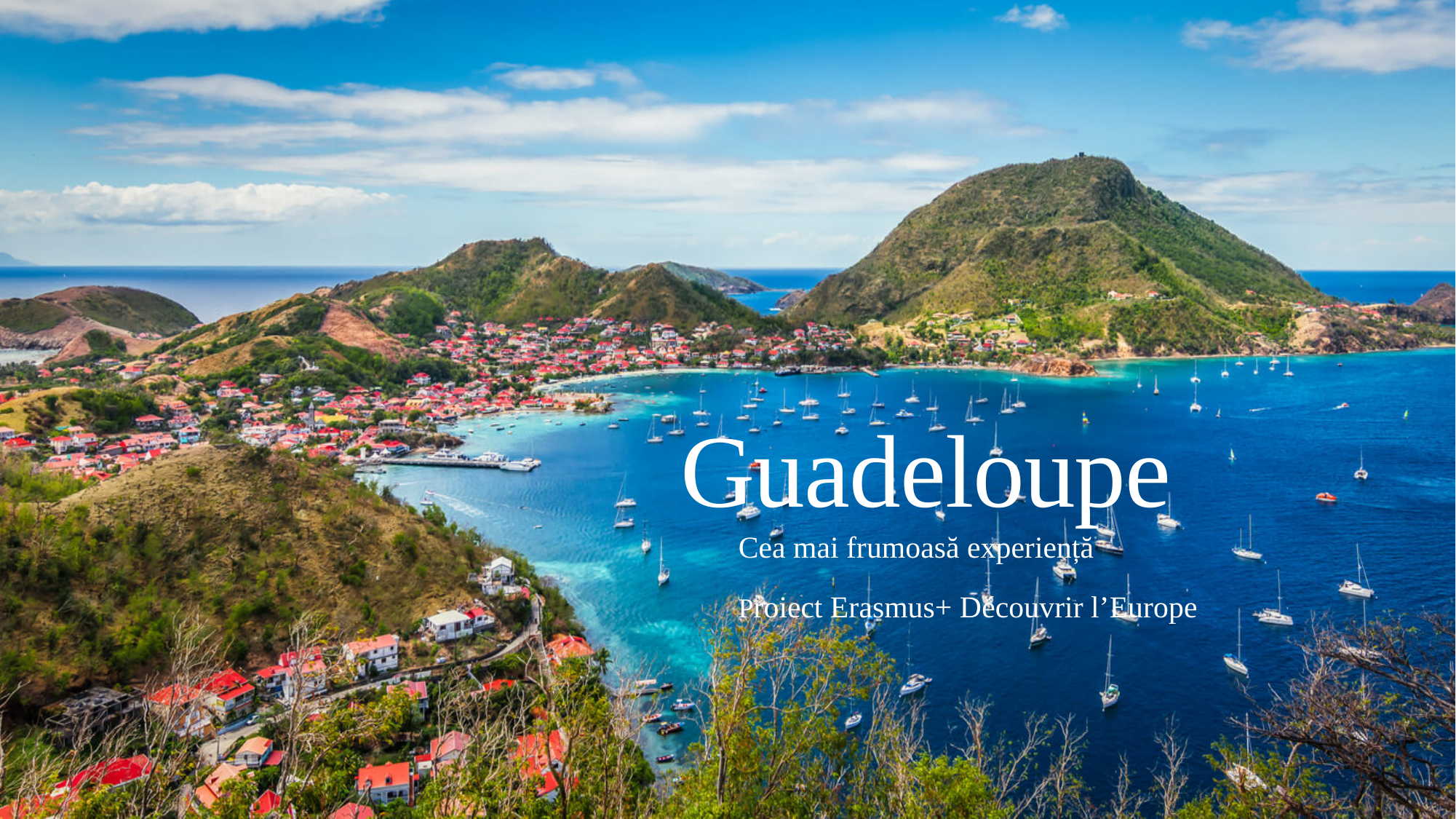

Guadeloupe
Cea mai frumoasă experiență
Proiect Erasmus+ Découvrir l’Europe